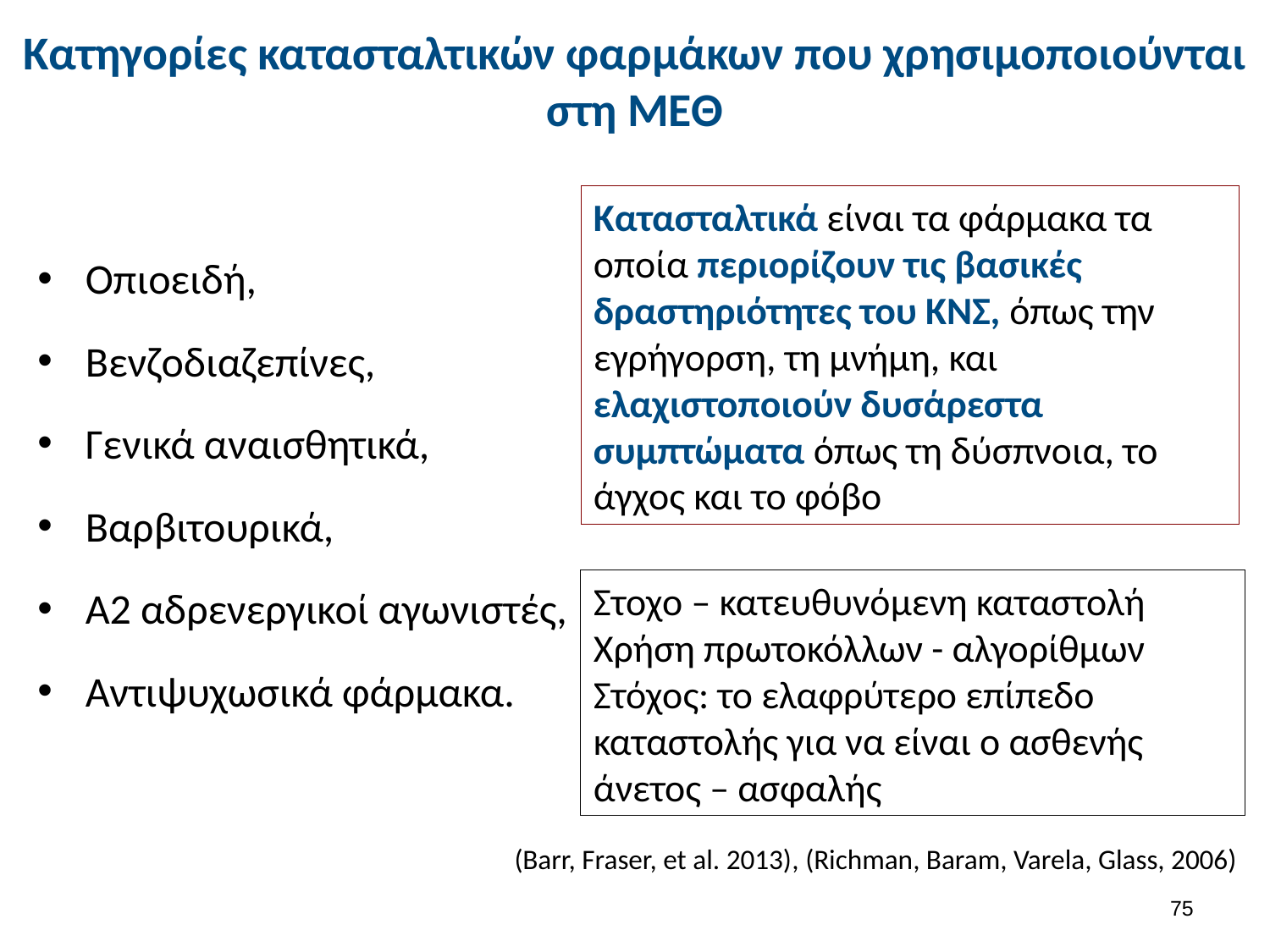

# Κατηγορίες κατασταλτικών φαρμάκων που χρησιμοποιούνται στη ΜΕΘ
Κατασταλτικά είναι τα φάρμακα τα οποία περιορίζουν τις βασικές
δραστηριότητες του ΚΝΣ, όπως την εγρήγορση, τη μνήμη, και
ελαχιστοποιούν δυσάρεστα συμπτώματα όπως τη δύσπνοια, το άγχος και το φόβο
Οπιοειδή,
Βενζοδιαζεπίνες,
Γενικά αναισθητικά,
Βαρβιτουρικά,
Α2 αδρενεργικοί αγωνιστές,
Αντιψυχωσικά φάρμακα.

Στοχο – κατευθυνόμενη καταστολή
Χρήση πρωτοκόλλων - αλγορίθμων
Στόχος: το ελαφρύτερο επίπεδο καταστολής για να είναι ο ασθενής άνετος – ασφαλής
(Barr, Fraser, et al. 2013), (Richman, Baram, Varela, Glass, 2006)
75